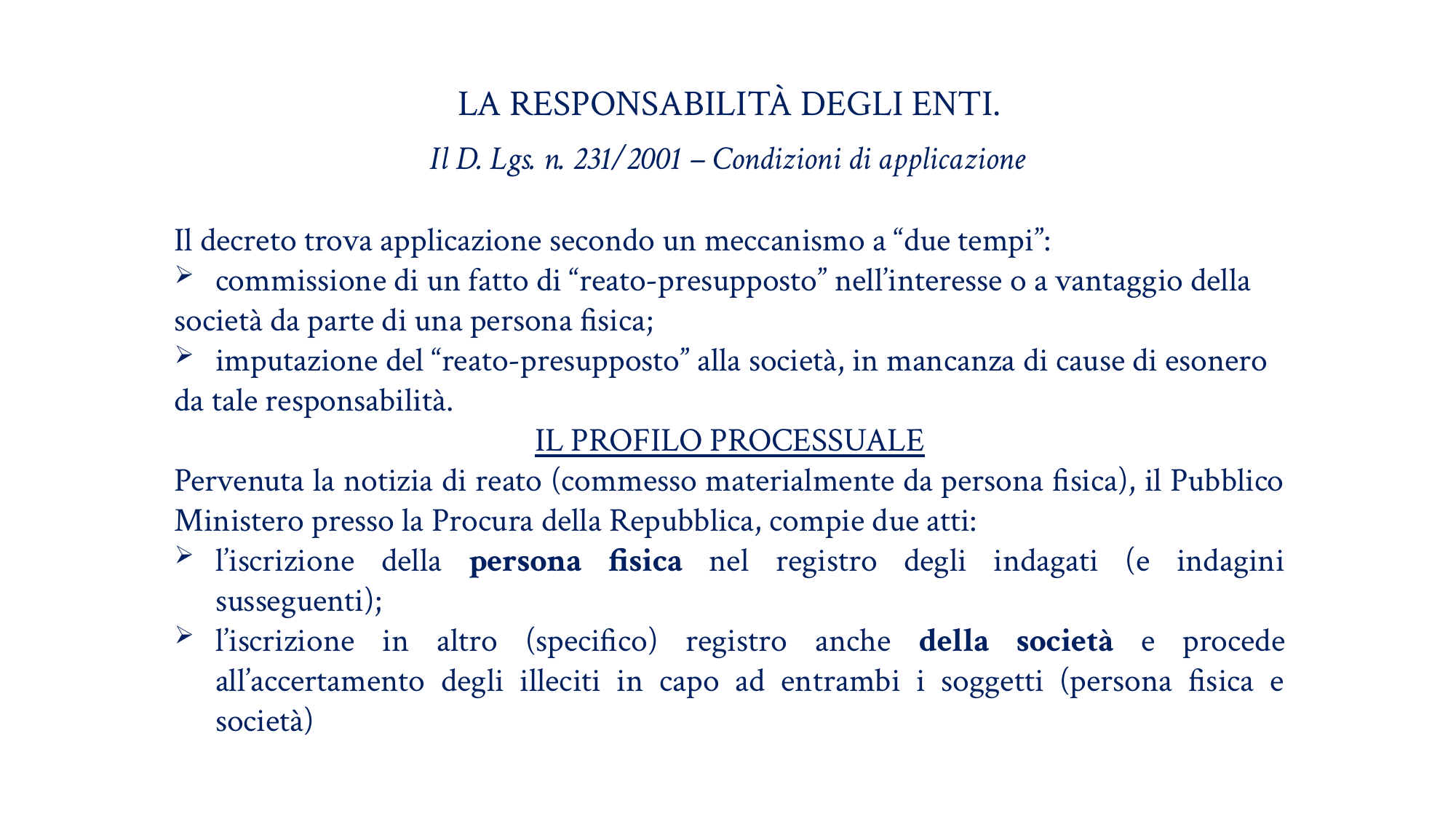

# La responsabilità degli enti.
Il D. Lgs. n. 231/2001 – Condizioni di applicazione
Il decreto trova applicazione secondo un meccanismo a “due tempi”:
commissione di un fatto di “reato-presupposto” nell’interesse o a vantaggio della
società da parte di una persona fisica;
imputazione del “reato-presupposto” alla società, in mancanza di cause di esonero
da tale responsabilità.
Il profilo processuale
Pervenuta la notizia di reato (commesso materialmente da persona fisica), il Pubblico Ministero presso la Procura della Repubblica, compie due atti:
l’iscrizione della persona fisica nel registro degli indagati (e indagini susseguenti);
l’iscrizione in altro (specifico) registro anche della società e procede all’accertamento degli illeciti in capo ad entrambi i soggetti (persona fisica e società)